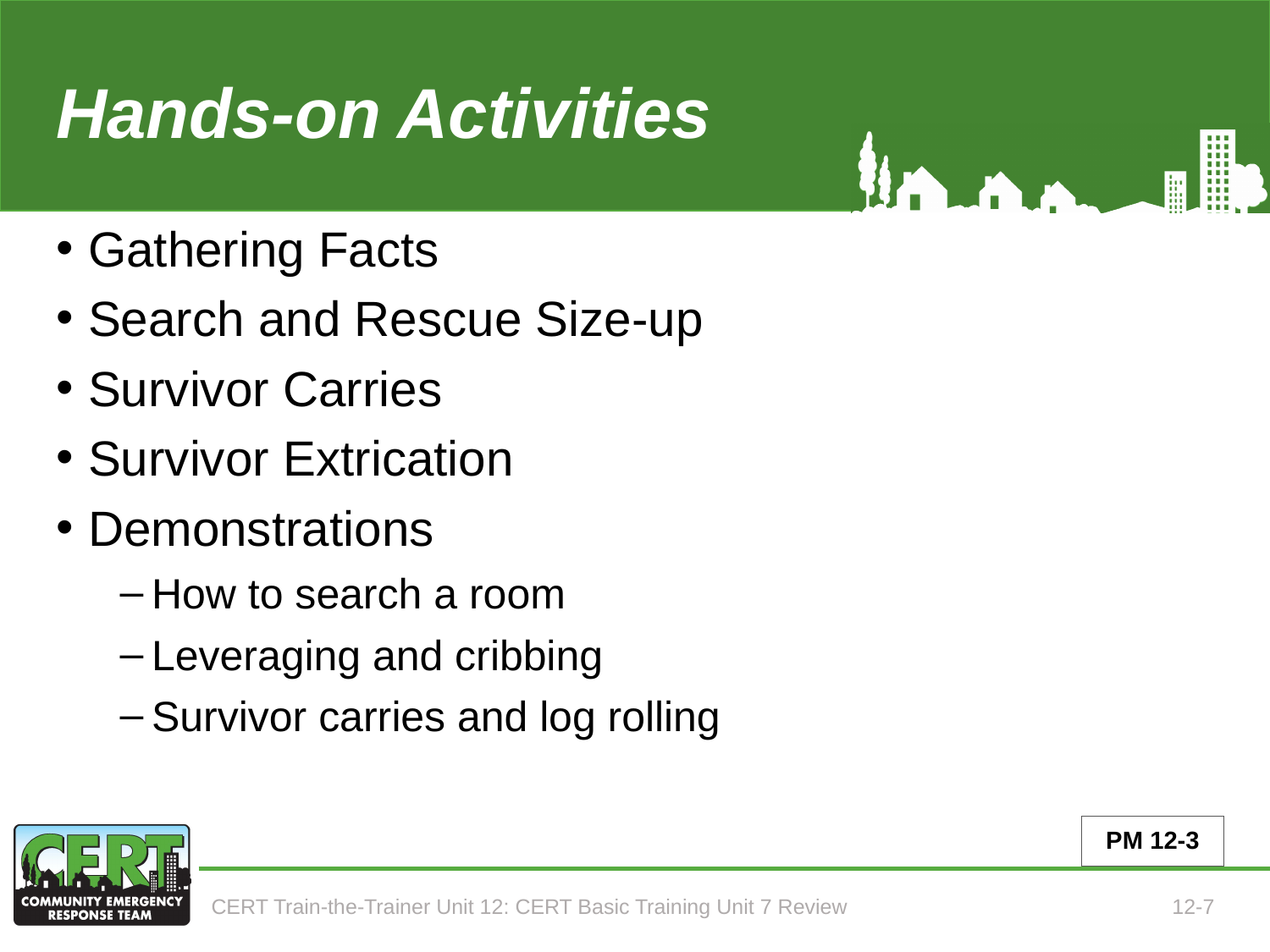

# Hands-on Activities (Unit 12)
Gathering Facts
Search and Rescue Size-up
Survivor Carries
Survivor Extrication
Demonstrations
How to search a room
Leveraging and cribbing
Survivor carries and log rolling
PM 12-3
CERT Train-the-Trainer Unit 12: CERT Basic Training Unit 7 Review
12-7